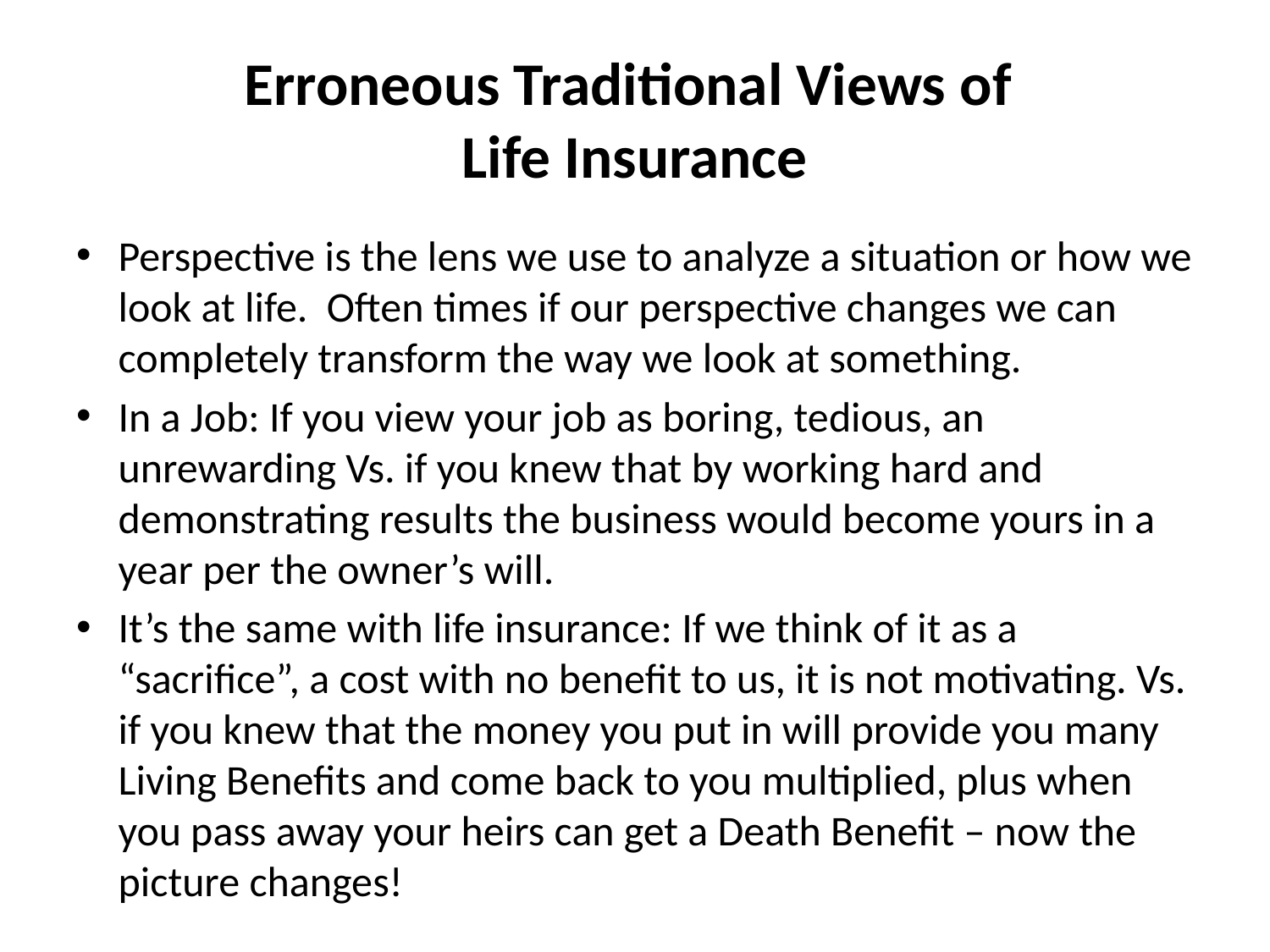

# Erroneous Traditional Views of Life Insurance
Perspective is the lens we use to analyze a situation or how we look at life.  Often times if our perspective changes we can completely transform the way we look at something.
In a Job: If you view your job as boring, tedious, an unrewarding Vs. if you knew that by working hard and demonstrating results the business would become yours in a year per the owner’s will.
It’s the same with life insurance: If we think of it as a “sacrifice”, a cost with no benefit to us, it is not motivating. Vs. if you knew that the money you put in will provide you many Living Benefits and come back to you multiplied, plus when you pass away your heirs can get a Death Benefit – now the picture changes!